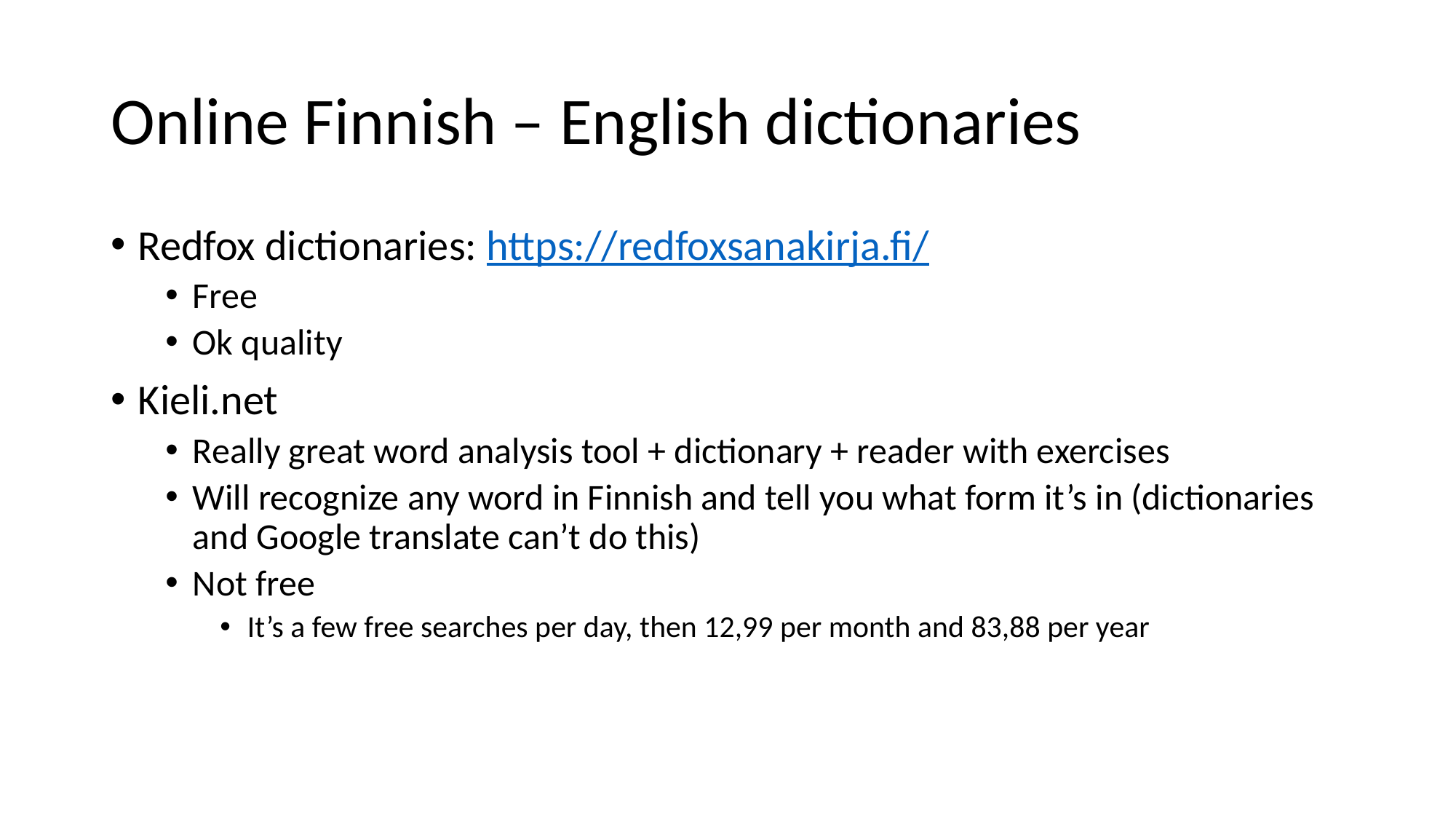

# Online Finnish – English dictionaries
Redfox dictionaries: https://redfoxsanakirja.fi/
Free
Ok quality
Kieli.net
Really great word analysis tool + dictionary + reader with exercises
Will recognize any word in Finnish and tell you what form it’s in (dictionaries and Google translate can’t do this)
Not free
It’s a few free searches per day, then 12,99 per month and 83,88 per year